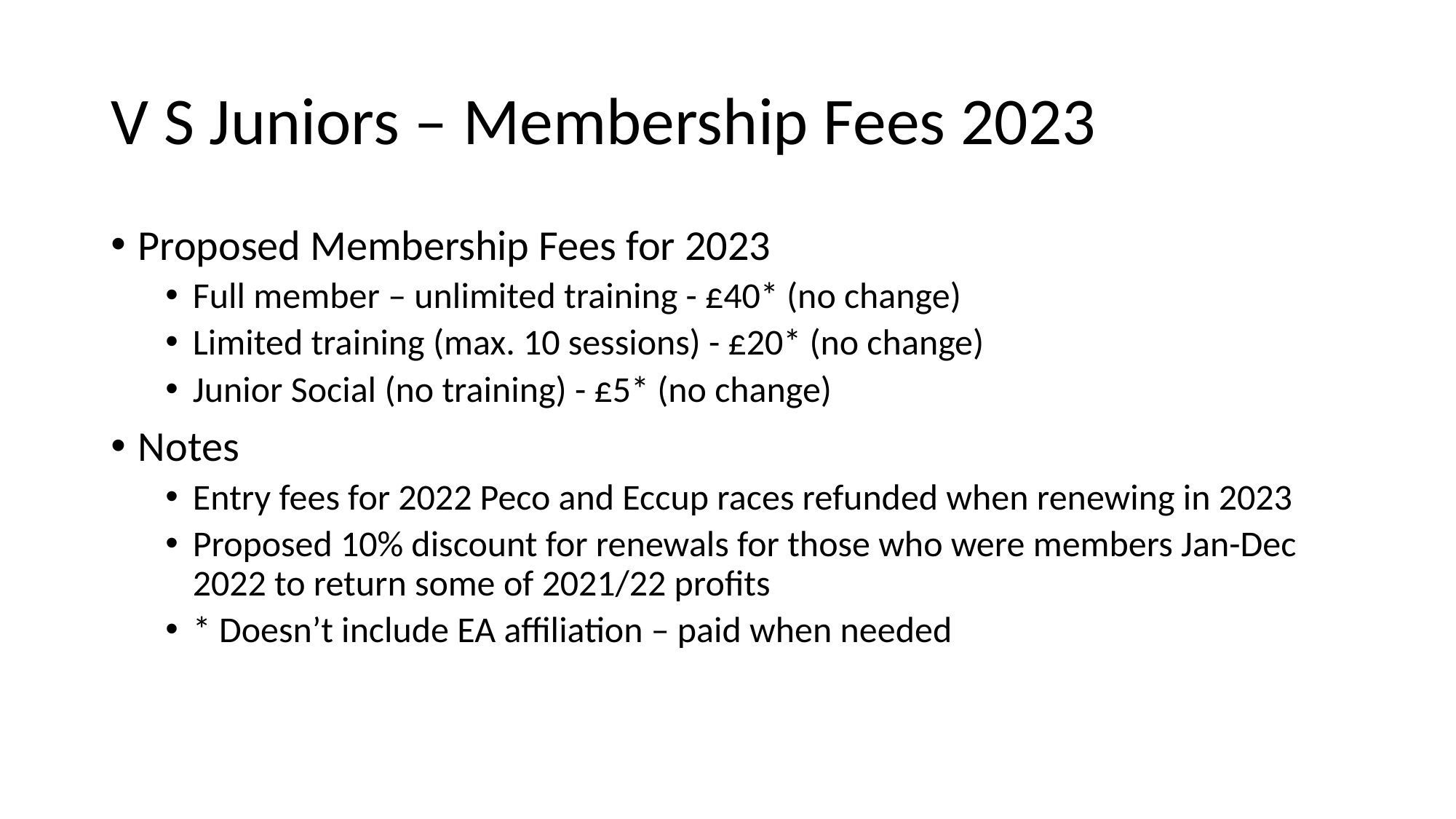

# V S Juniors – Membership Fees 2023
Proposed Membership Fees for 2023
Full member – unlimited training - £40* (no change)
Limited training (max. 10 sessions) - £20* (no change)
Junior Social (no training) - £5* (no change)
Notes
Entry fees for 2022 Peco and Eccup races refunded when renewing in 2023
Proposed 10% discount for renewals for those who were members Jan-Dec 2022 to return some of 2021/22 profits
* Doesn’t include EA affiliation – paid when needed